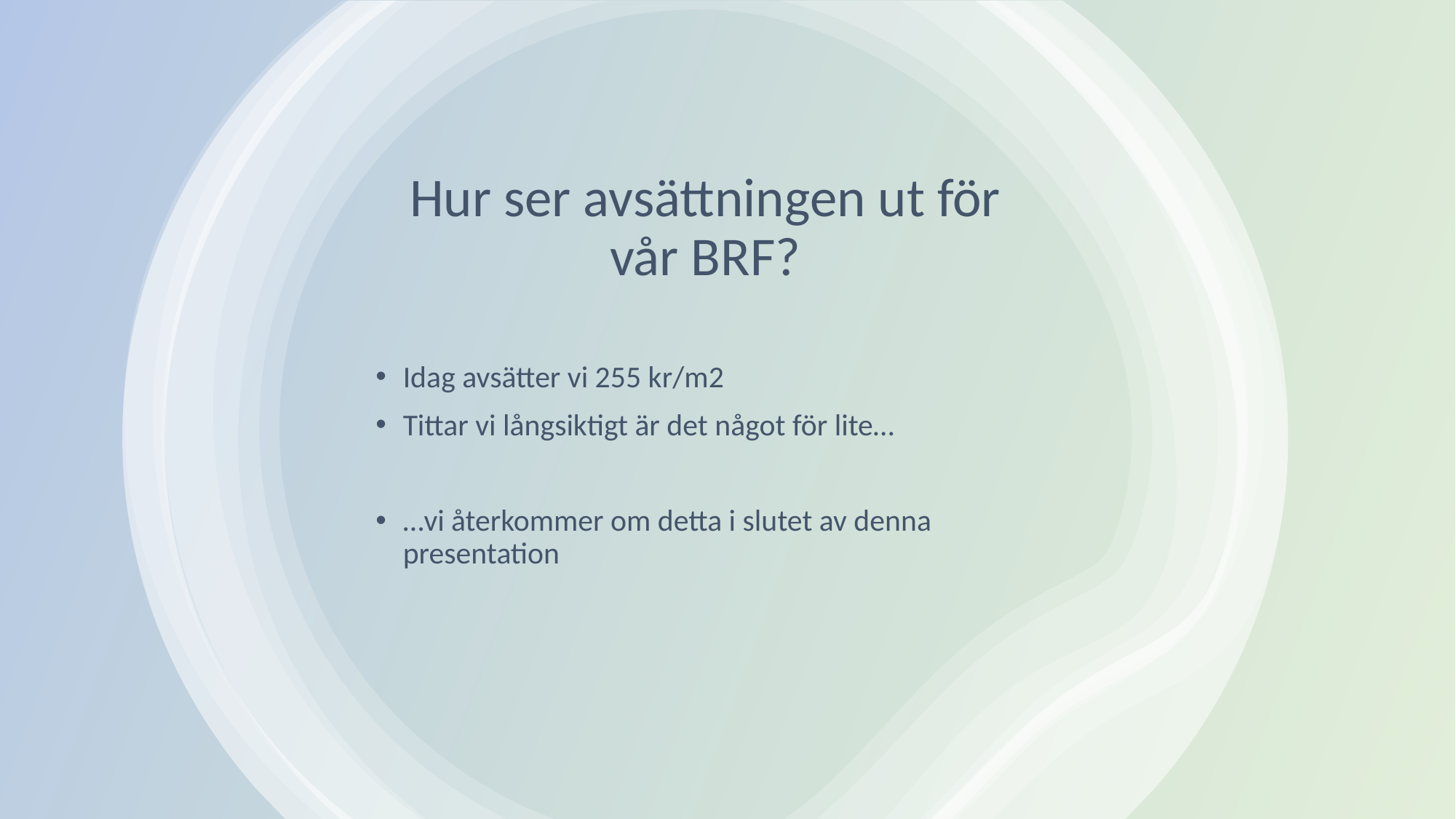

# Hur ser avsättningen ut för vår BRF?
Idag avsätter vi 255 kr/m2
Tittar vi långsiktigt är det något för lite…

…vi återkommer om detta i slutet av denna presentation